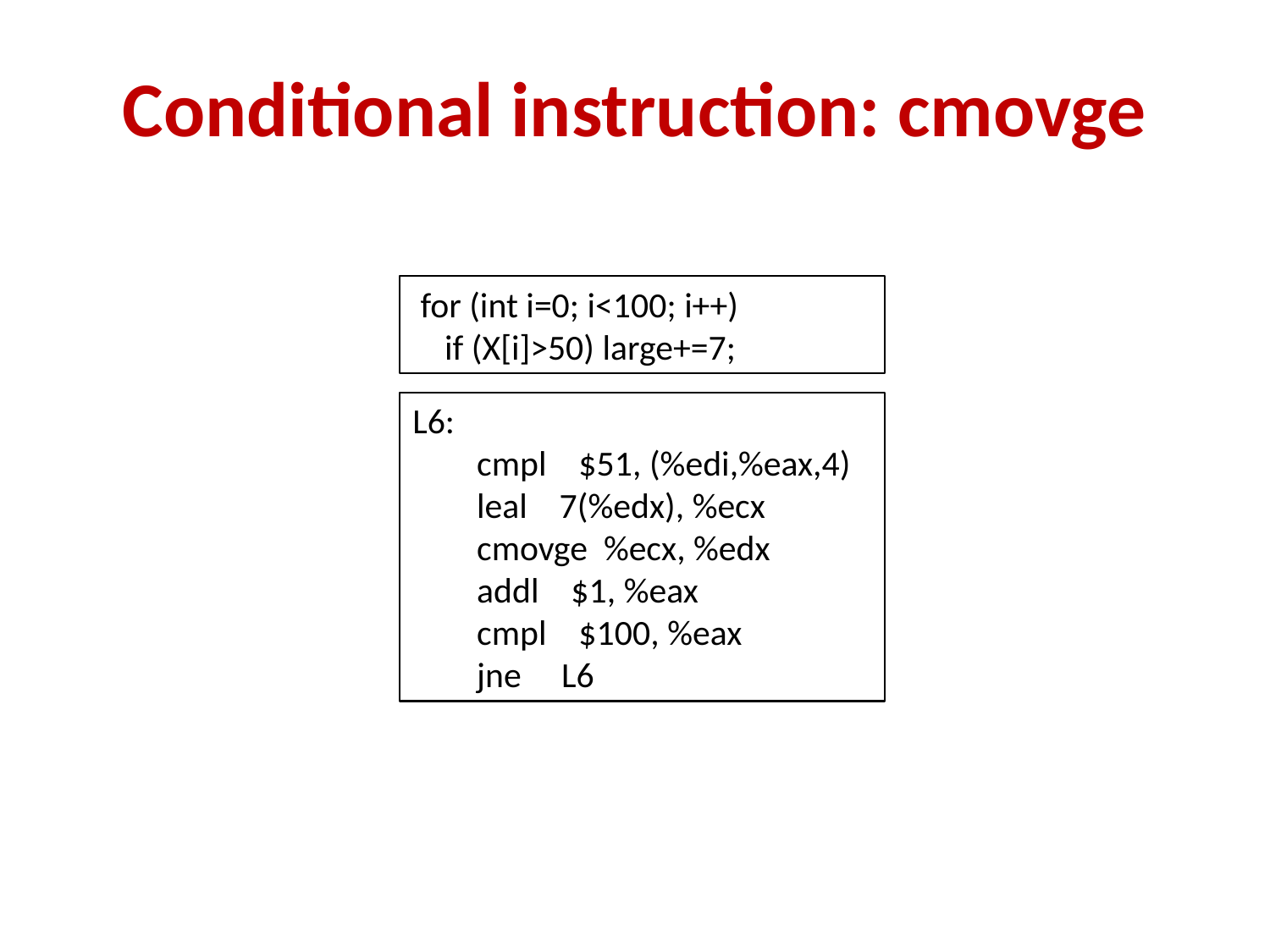

# Conditional instruction: cmovge
 for (int i=0; i<100; i++)
    if (X[i]>50) large+=7;
L6:
        cmpl    $51, (%edi,%eax,4)
        leal    7(%edx), %ecx
        cmovge  %ecx, %edx
        addl    $1, %eax
        cmpl    $100, %eax
        jne     L6